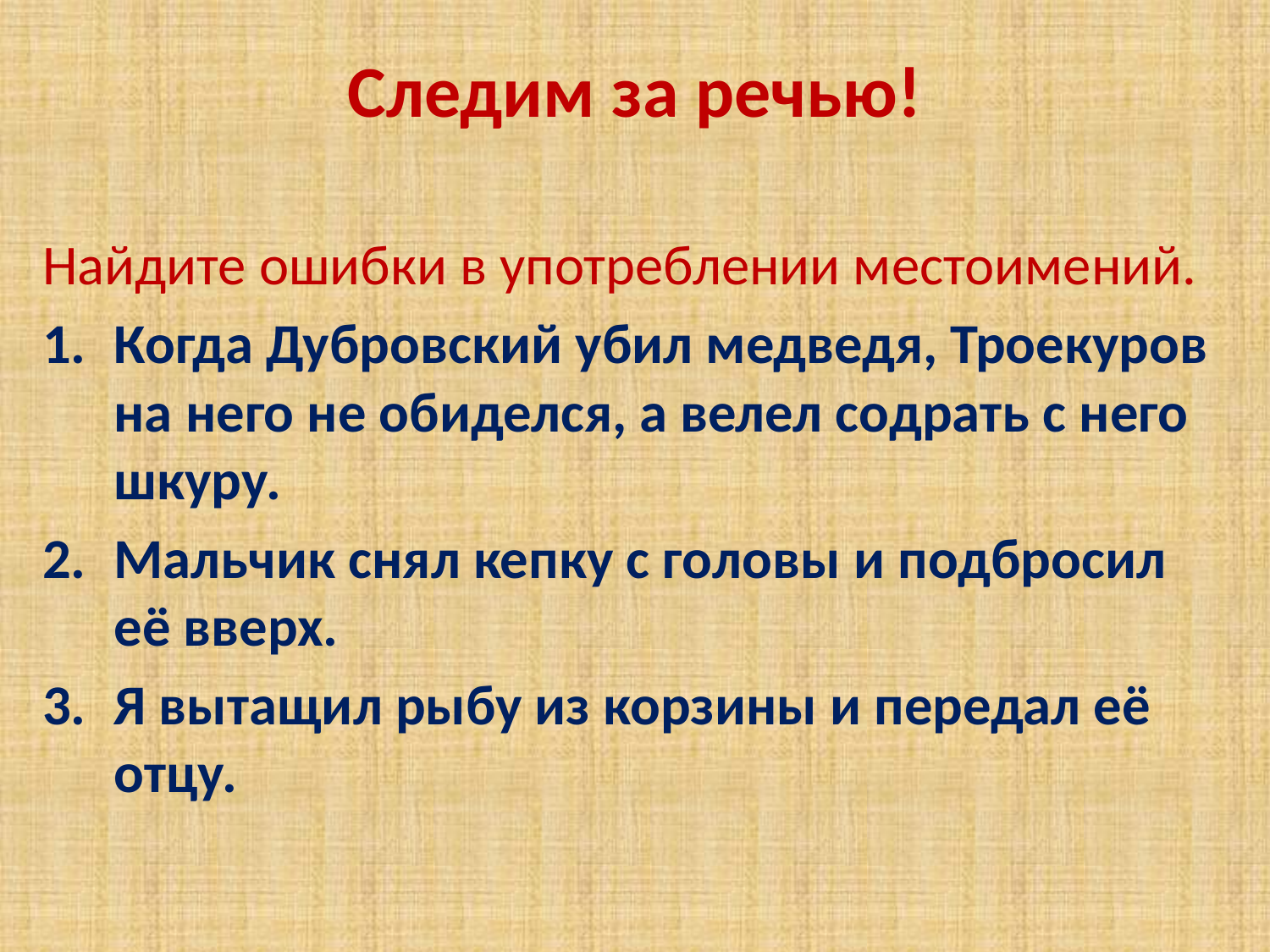

# Следим за речью!
Найдите ошибки в употреблении местоимений.
Когда Дубровский убил медведя, Троекуров на него не обиделся, а велел содрать с него шкуру.
Мальчик снял кепку с головы и подбросил её вверх.
Я вытащил рыбу из корзины и передал её отцу.